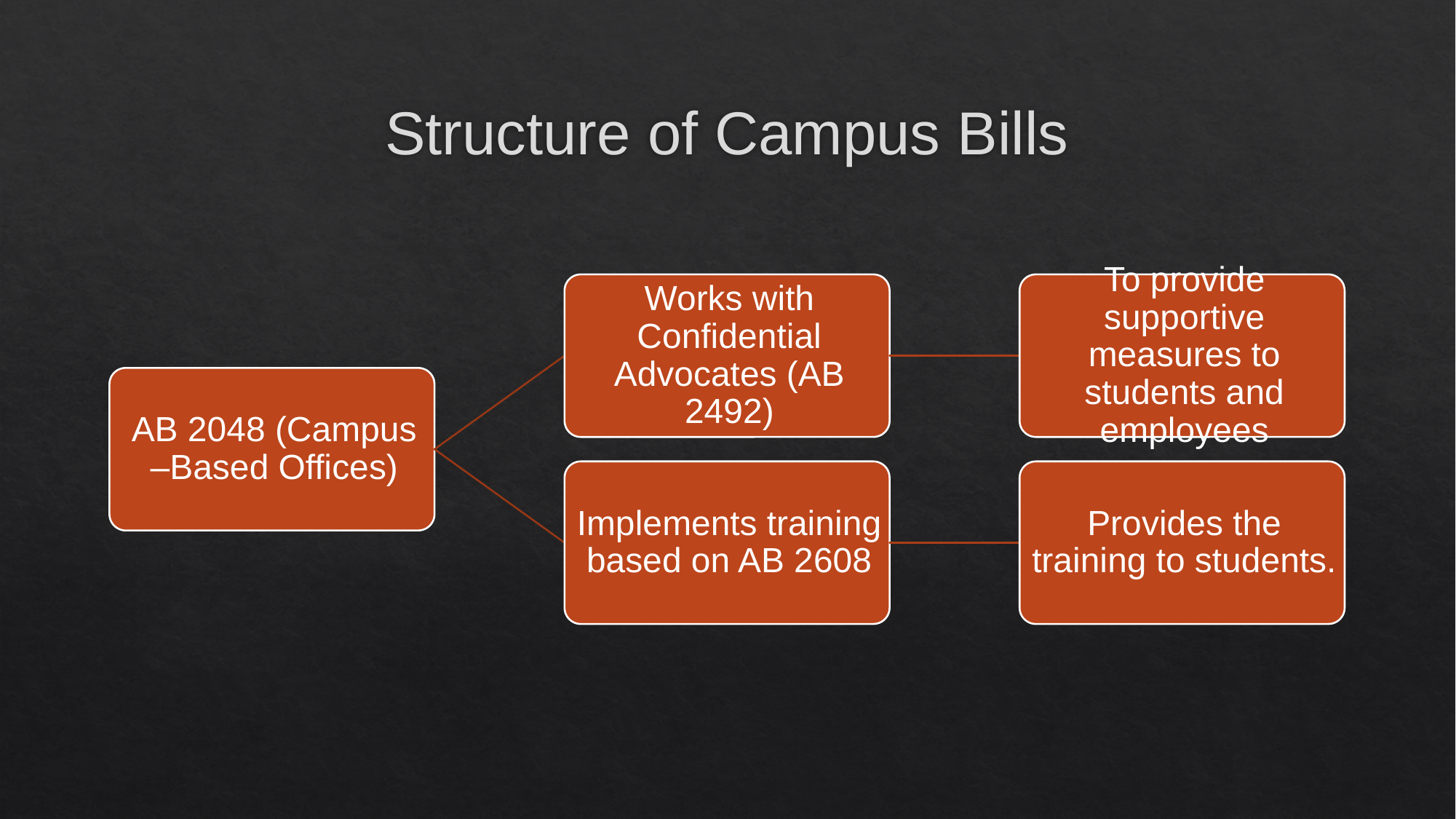

# Structure of Campus Bills
AB 2048 (Campus –Based Offices)

Works with Confidential Advocates (AB 2492)

To provide supportive measures to students and employees

Implements training based on AB 2608

Provides the training to students.